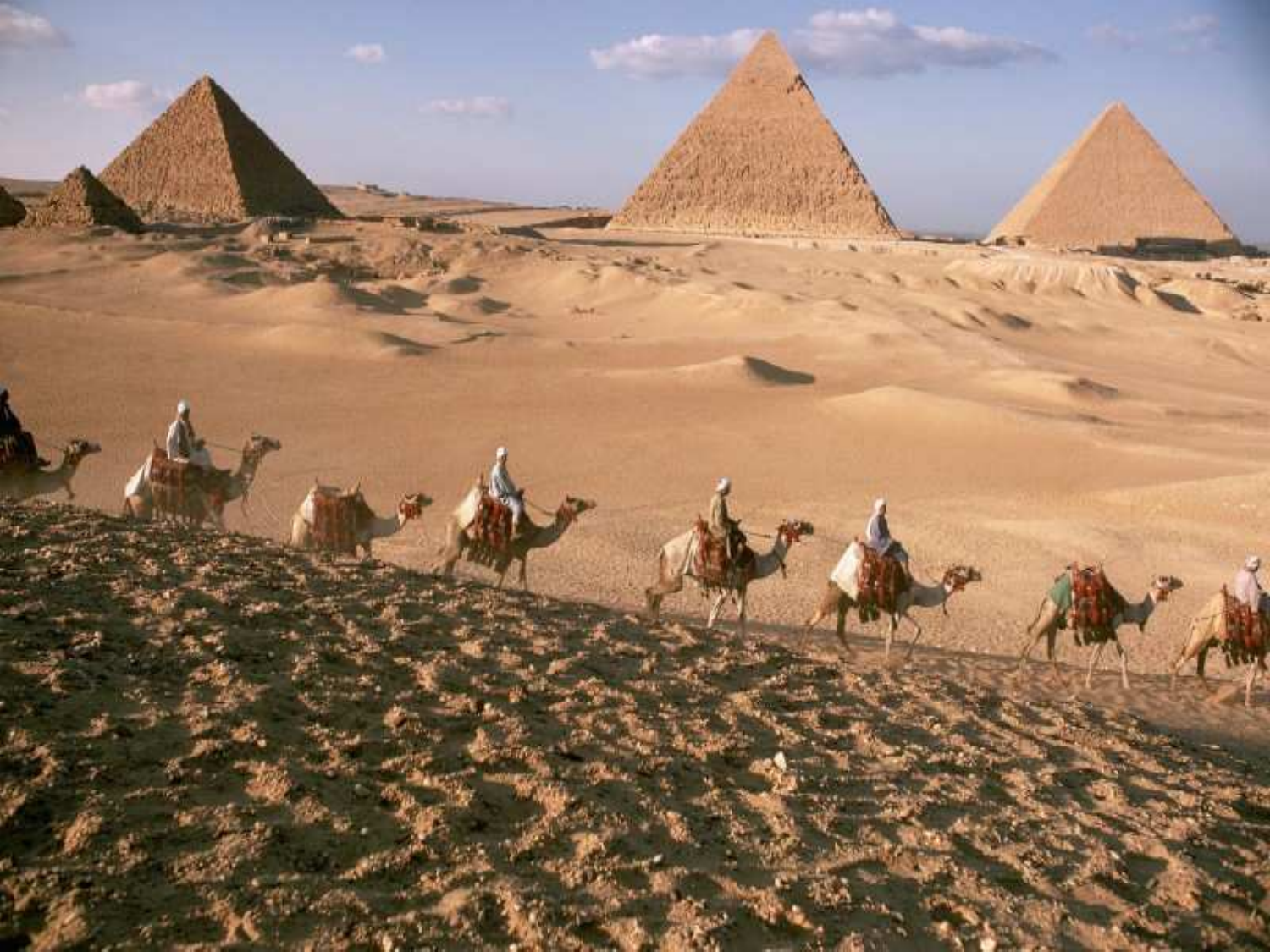

# Неведомо откуда, Неведомо куда Бредут по ней верблюды, Степные поезда.